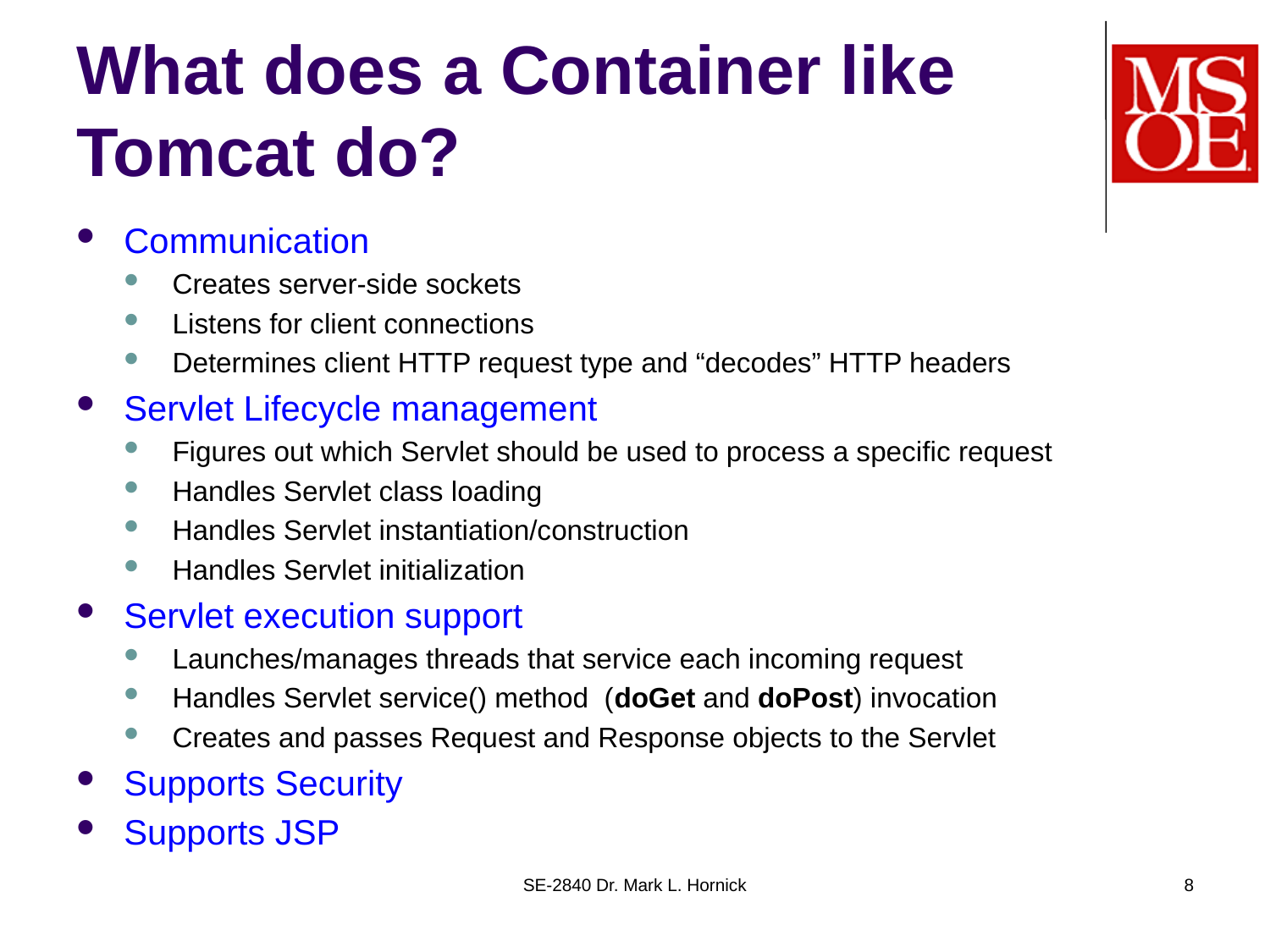

# What does a Container like Tomcat do?
Communication
Creates server-side sockets
Listens for client connections
Determines client HTTP request type and “decodes” HTTP headers
Servlet Lifecycle management
Figures out which Servlet should be used to process a specific request
Handles Servlet class loading
Handles Servlet instantiation/construction
Handles Servlet initialization
Servlet execution support
Launches/manages threads that service each incoming request
Handles Servlet service() method  (doGet and doPost) invocation
Creates and passes Request and Response objects to the Servlet
Supports Security
Supports JSP
SE-2840 Dr. Mark L. Hornick
8